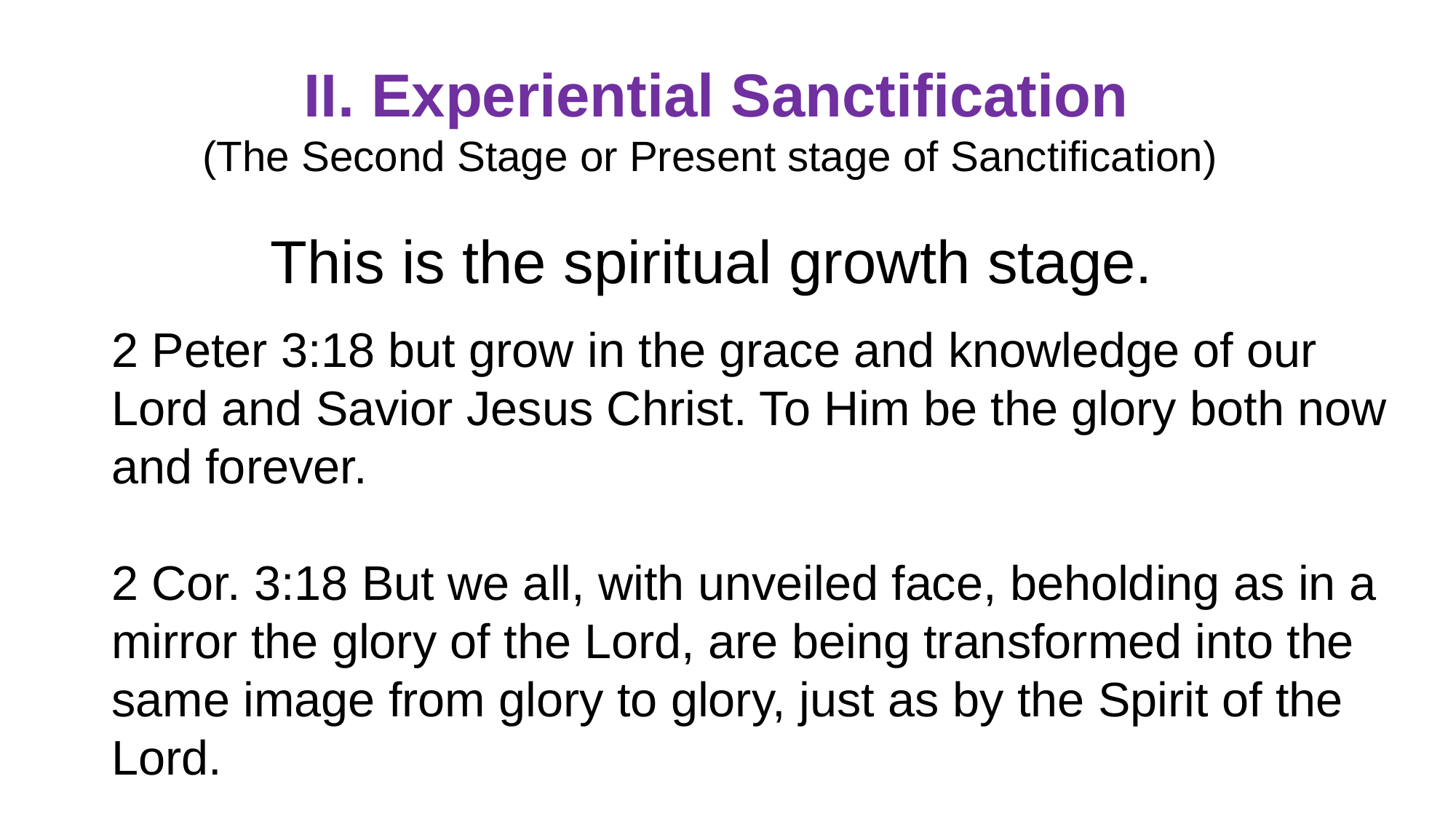

II. Experiential Sanctification
(The Second Stage or Present stage of Sanctification)
This is the spiritual growth stage.
2 Peter 3:18 but grow in the grace and knowledge of our Lord and Savior Jesus Christ. To Him be the glory both now and forever.

2 Cor. 3:18 But we all, with unveiled face, beholding as in a mirror the glory of the Lord, are being transformed into the same image from glory to glory, just as by the Spirit of the Lord.